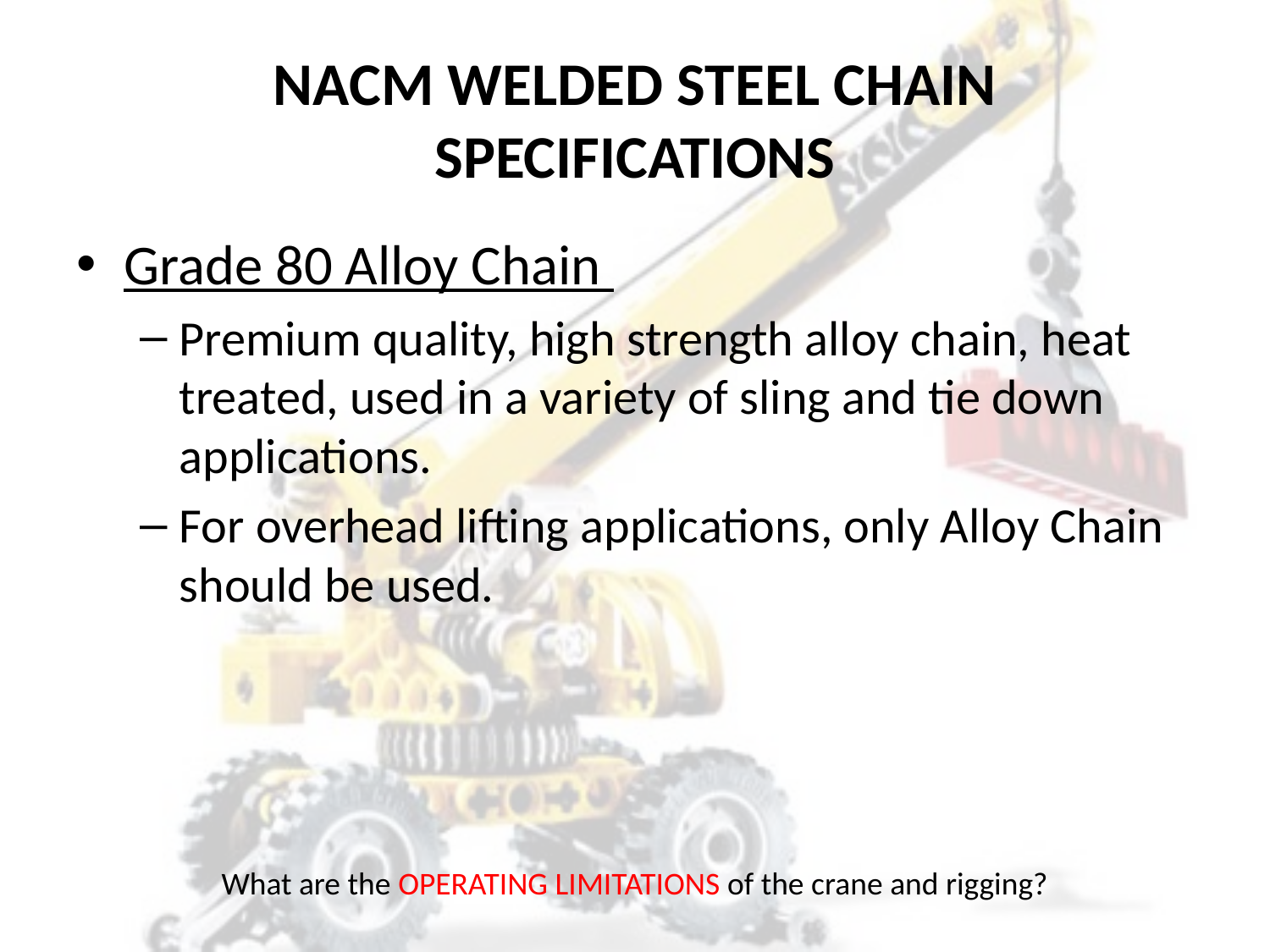

# NACM WELDED STEEL CHAIN SPECIFICATIONS
Grade 80 Alloy Chain
Premium quality, high strength alloy chain, heat treated, used in a variety of sling and tie down applications.
For overhead lifting applications, only Alloy Chain should be used.

What are the OPERATING LIMITATIONS of the crane and rigging?